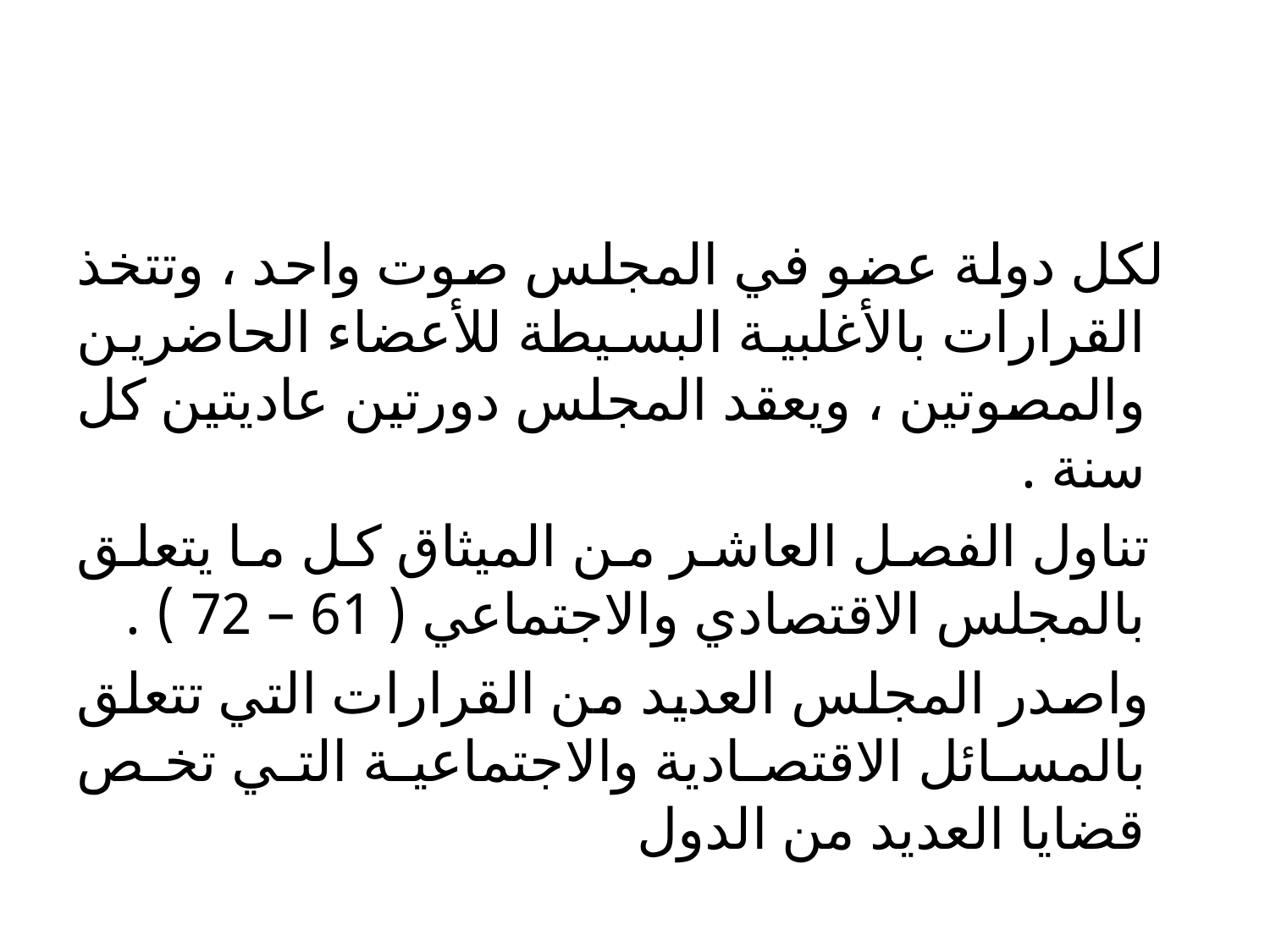

#
  لكل دولة عضو في المجلس صوت واحد ، وتتخذ القرارات بالأغلبية البسيطة للأعضاء الحاضرين والمصوتين ، ويعقد المجلس دورتين عاديتين كل سنة .
   تناول الفصل العاشر من الميثاق كل ما يتعلق بالمجلس الاقتصادي والاجتماعي ( 61 – 72 ) .
   واصدر المجلس العديد من القرارات التي تتعلق بالمسائل الاقتصادية والاجتماعية التي تخص قضايا العديد من الدول